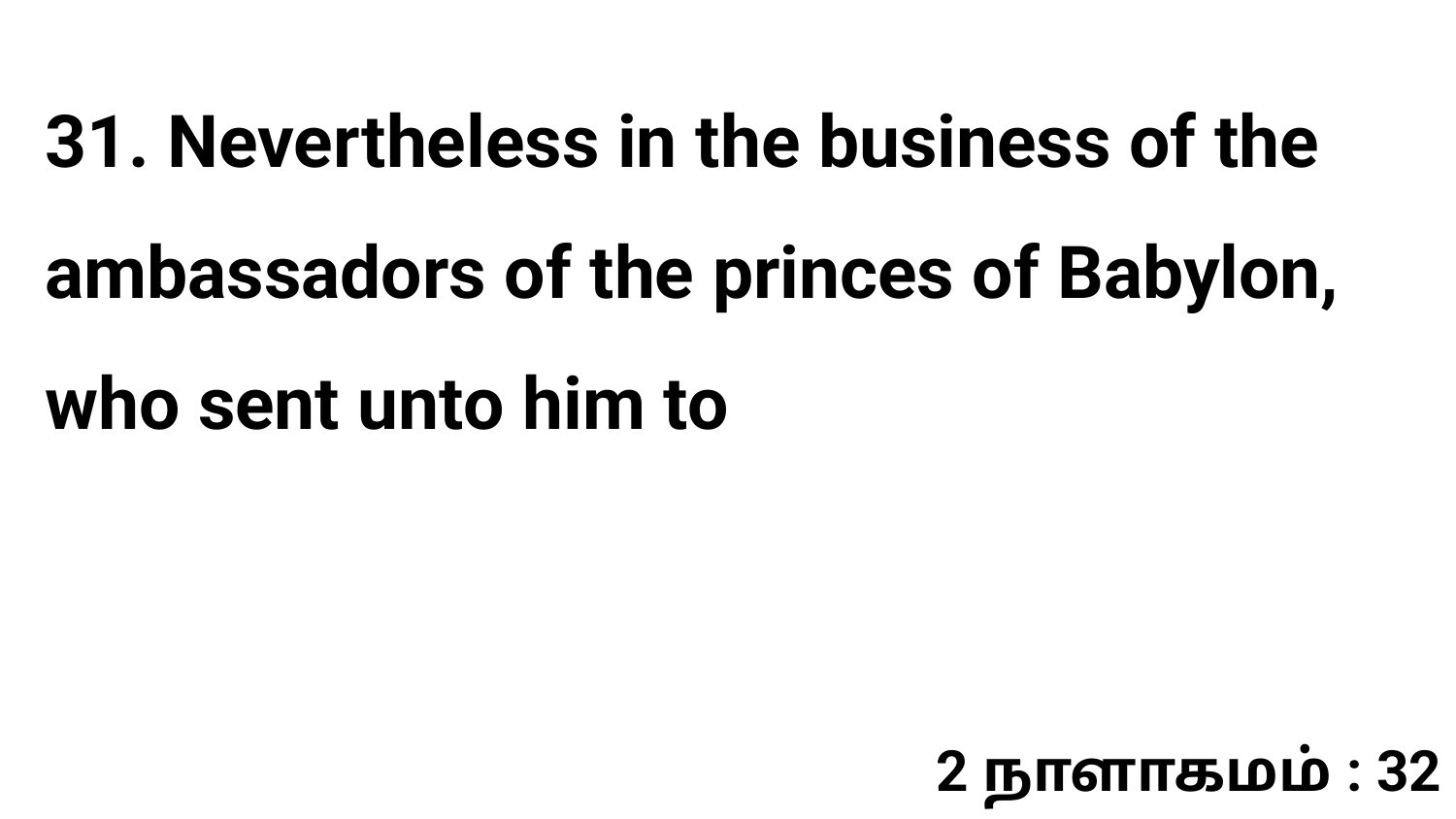

31. Nevertheless in the business of the ambassadors of the princes of Babylon, who sent unto him to
2 நாளாகமம் : 32